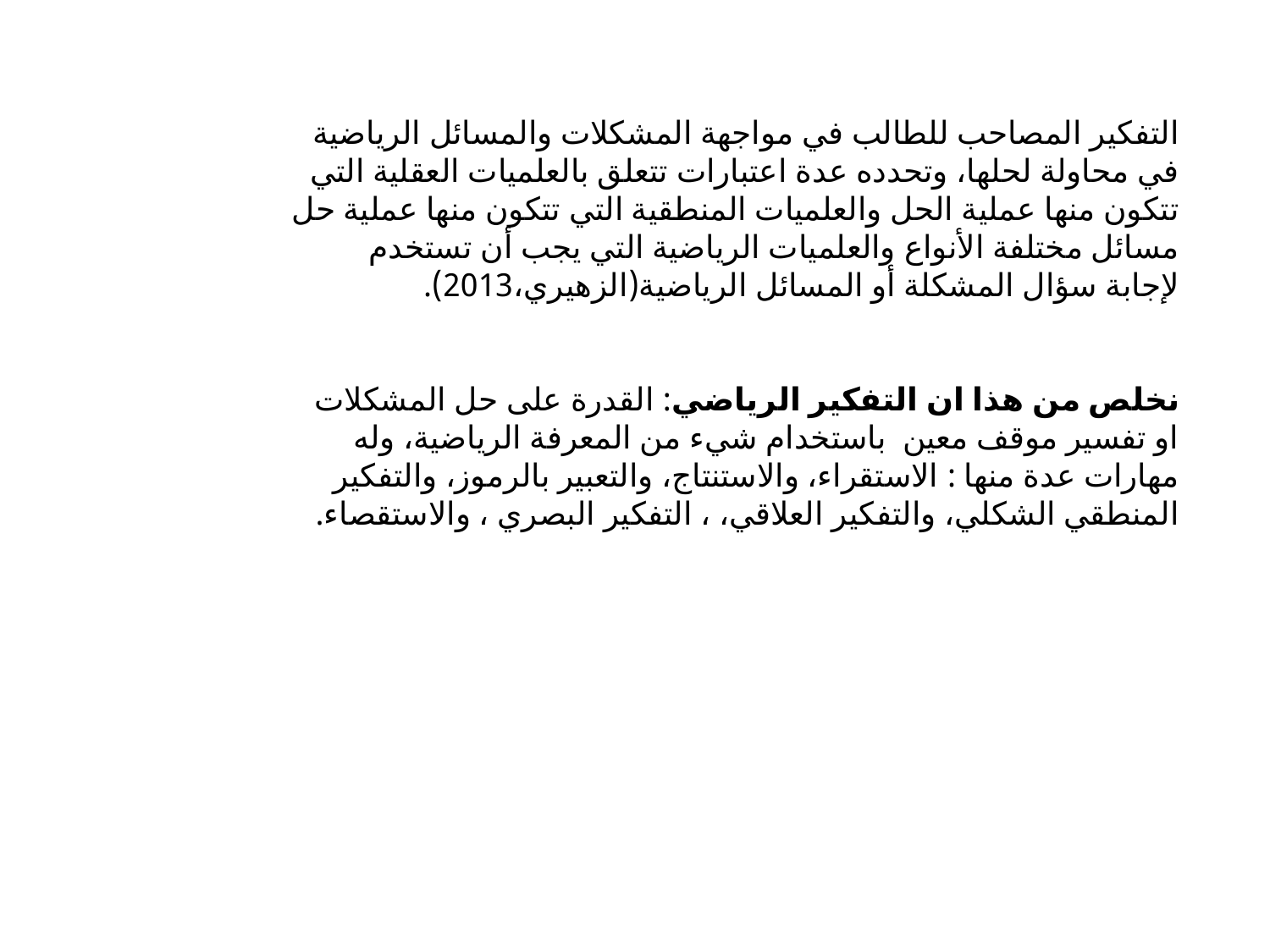

التفكير المصاحب للطالب في مواجهة المشكلات والمسائل الرياضية في محاولة لحلها، وتحدده عدة اعتبارات تتعلق بالعلميات العقلية التي تتكون منها عملية الحل والعلميات المنطقية التي تتكون منها عملية حل مسائل مختلفة الأنواع والعلميات الرياضية التي يجب أن تستخدم لإجابة سؤال المشكلة أو المسائل الرياضية(الزهيري،2013).

نخلص من هذا ان التفكير الرياضي: القدرة على حل المشكلات او تفسير موقف معين  باستخدام شيء من المعرفة الرياضية، وله  مهارات عدة منها : الاستقراء، والاستنتاج، والتعبير بالرموز، والتفكير المنطقي الشكلي، والتفكير العلاقي، ، التفكير البصري ، والاستقصاء.